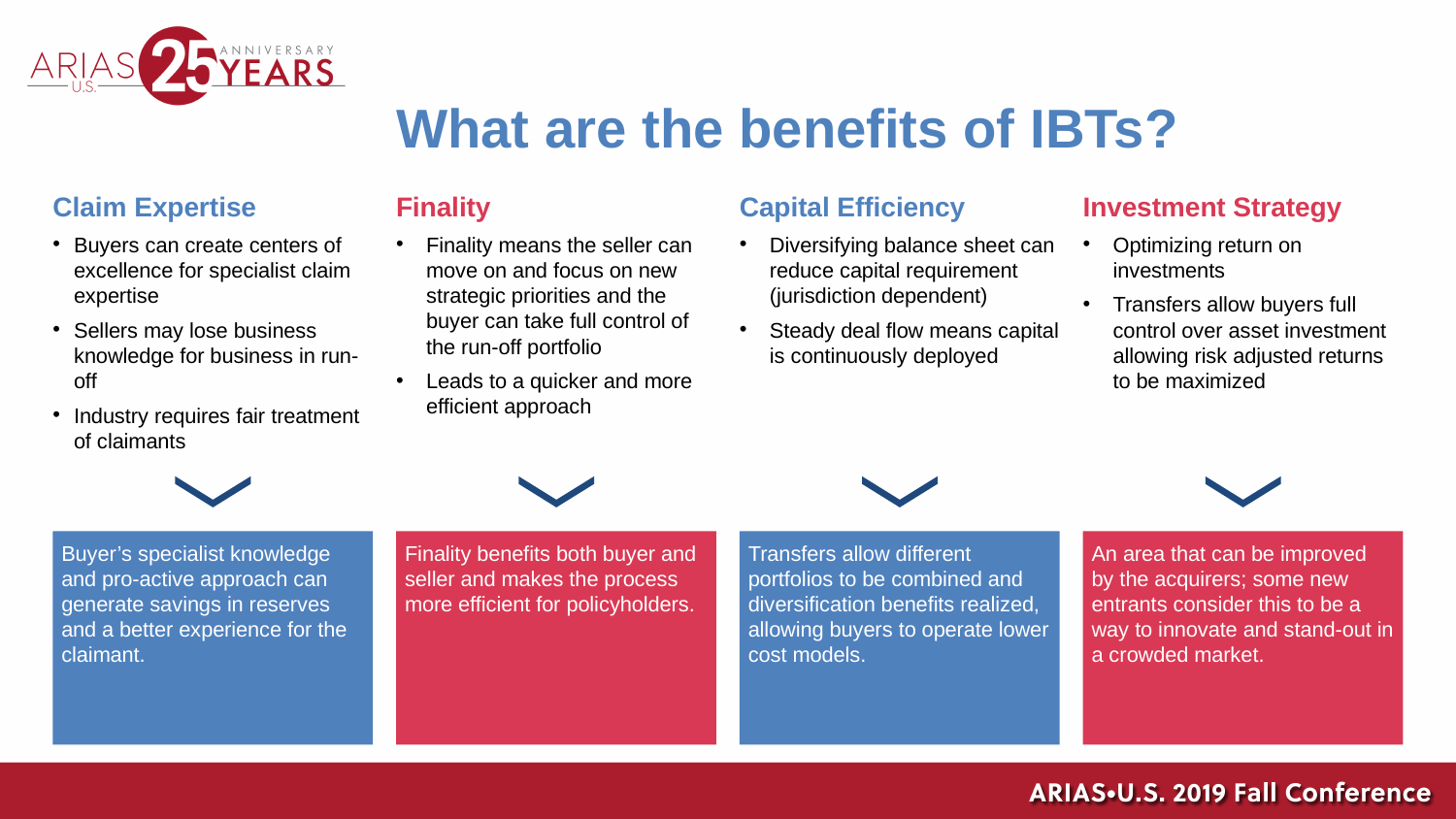

# What are the benefits of IBTs?
Claim Expertise
Buyers can create centers of excellence for specialist claim expertise
Sellers may lose business knowledge for business in run-off
Industry requires fair treatment of claimants

Finality
Finality means the seller can move on and focus on new strategic priorities and the buyer can take full control of the run-off portfolio
Leads to a quicker and more efficient approach
Capital Efficiency
Diversifying balance sheet can reduce capital requirement (jurisdiction dependent)
Steady deal flow means capital is continuously deployed
Investment Strategy
Optimizing return on investments
Transfers allow buyers full control over asset investment allowing risk adjusted returns to be maximized

Buyer’s specialist knowledge and pro-active approach can generate savings in reserves and a better experience for the claimant.
Finality benefits both buyer and seller and makes the process more efficient for policyholders.
Transfers allow different portfolios to be combined and diversification benefits realized, allowing buyers to operate lower cost models.
An area that can be improved by the acquirers; some new entrants consider this to be a way to innovate and stand-out in a crowded market.